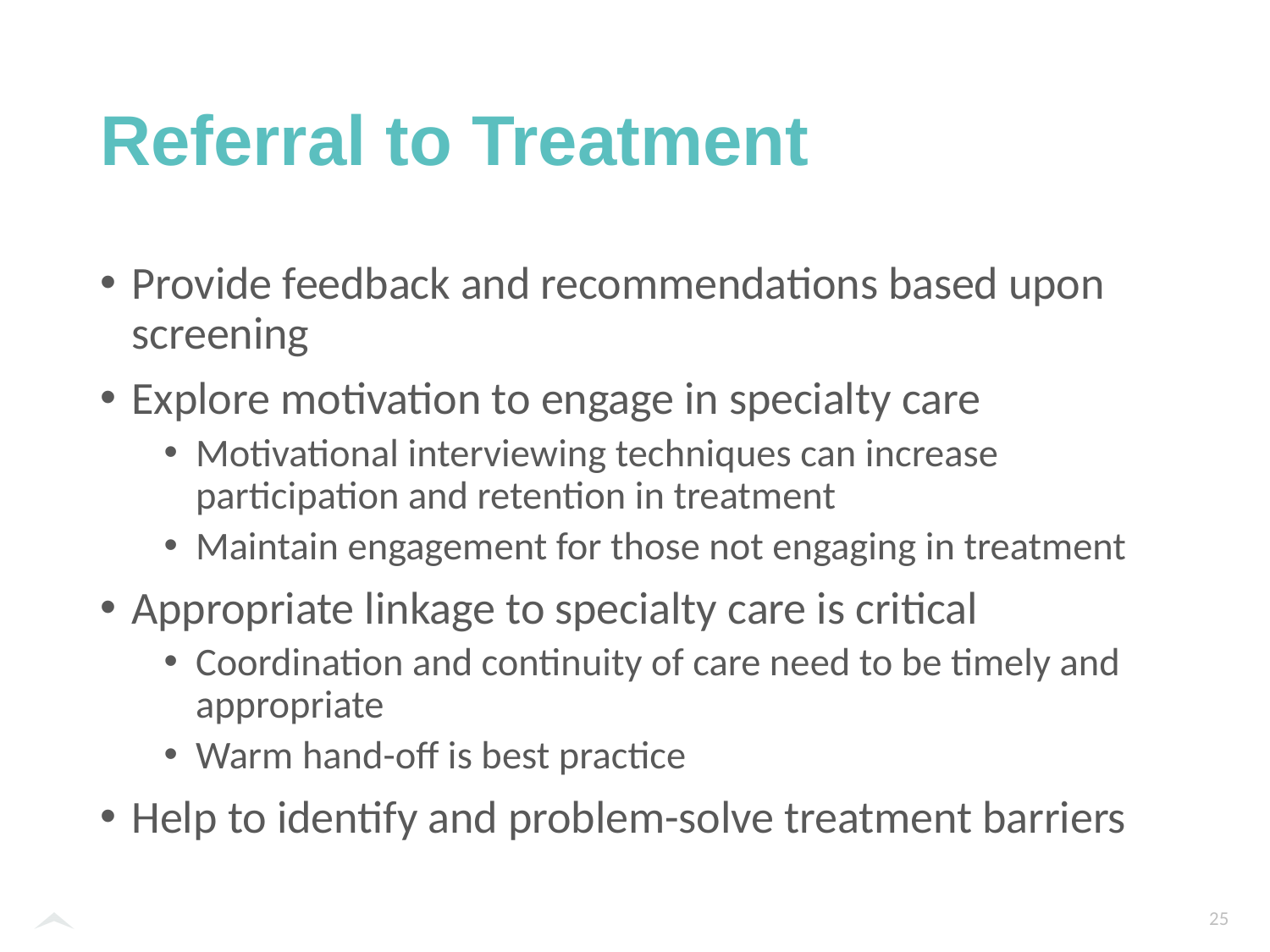

# Referral to Treatment
Provide feedback and recommendations based upon screening
Explore motivation to engage in specialty care
Motivational interviewing techniques can increase participation and retention in treatment
Maintain engagement for those not engaging in treatment
Appropriate linkage to specialty care is critical
Coordination and continuity of care need to be timely and appropriate
Warm hand-off is best practice
Help to identify and problem-solve treatment barriers